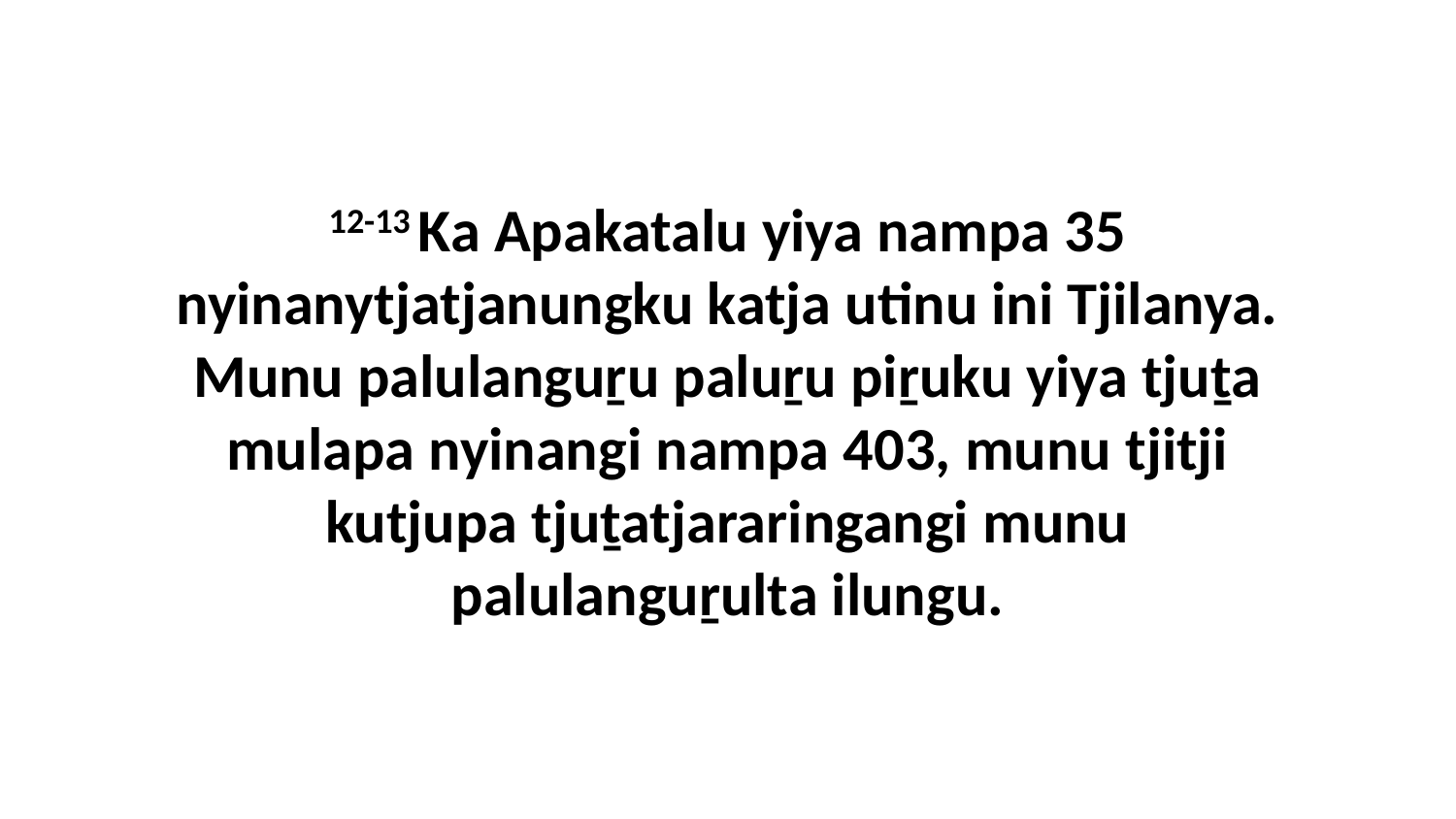

12-13 Ka Apakatalu yiya nampa 35 nyinanytjatjanungku katja utinu ini Tjilanya. Munu palulanguṟu paluṟu piṟuku yiya tjuṯa mulapa nyinangi nampa 403, munu tjitji kutjupa tjuṯatjararingangi munu palulanguṟulta ilungu.